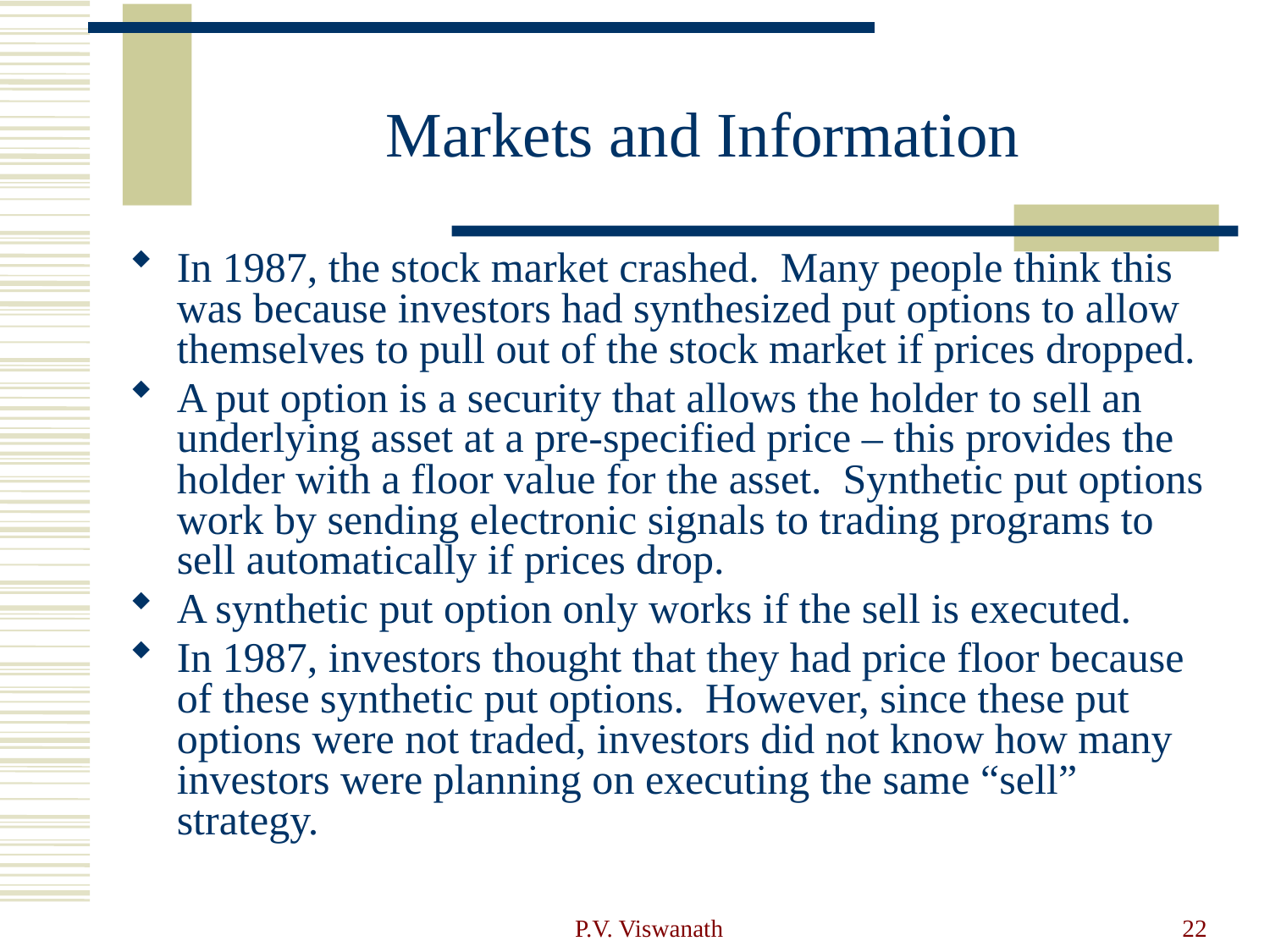

# Markets and Information
In 1987, the stock market crashed.  Many people think this was because investors had synthesized put options to allow themselves to pull out of the stock market if prices dropped.
A put option is a security that allows the holder to sell an underlying asset at a pre-specified price – this provides the holder with a floor value for the asset.  Synthetic put options work by sending electronic signals to trading programs to sell automatically if prices drop.
A synthetic put option only works if the sell is executed.
In 1987, investors thought that they had price floor because of these synthetic put options.  However, since these put options were not traded, investors did not know how many investors were planning on executing the same “sell” strategy.

P.V. Viswanath
22